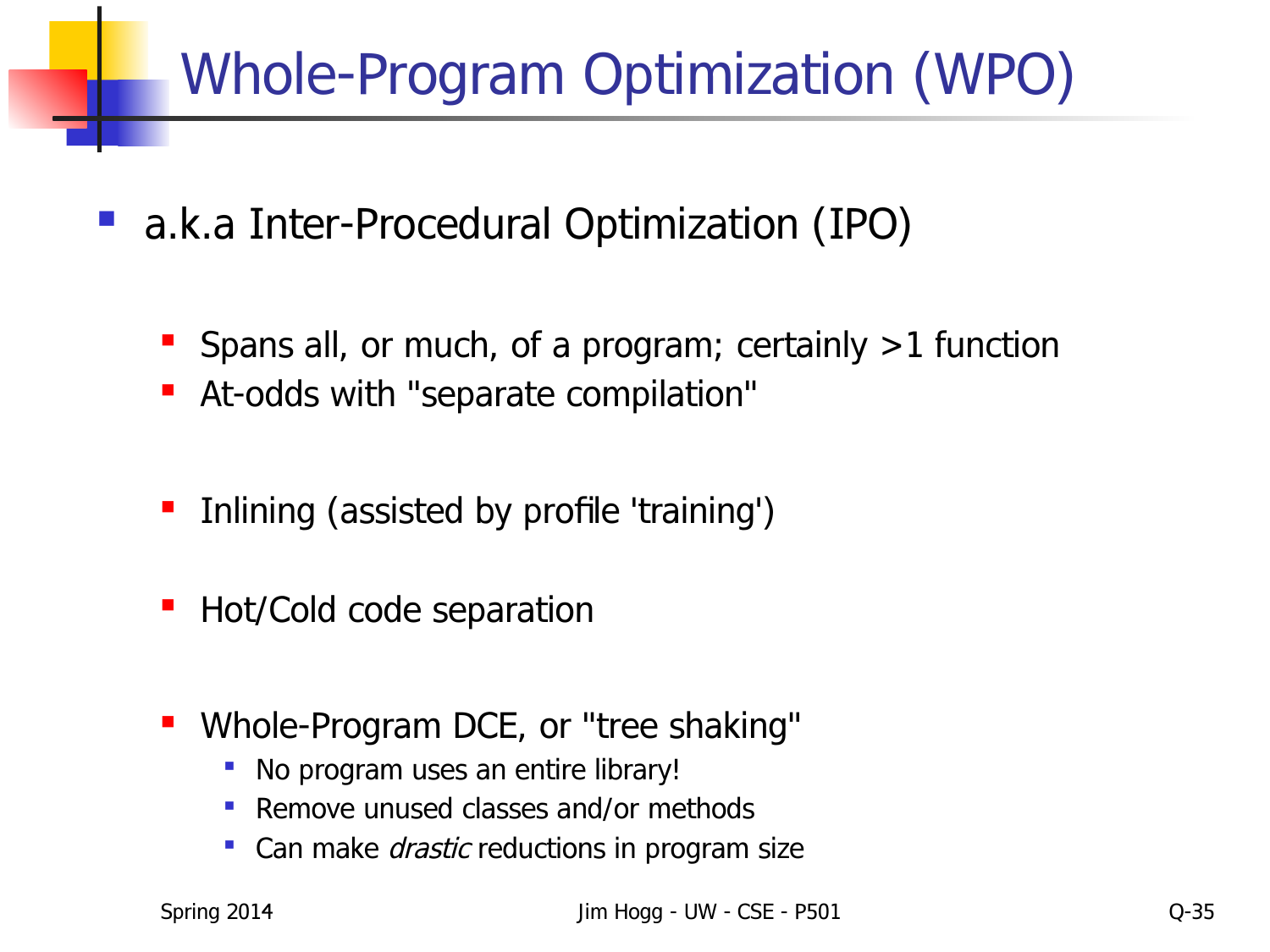

# Whole-Program Optimization (WPO)
a.k.a Inter-Procedural Optimization (IPO)

Spans all, or much, of a program; certainly >1 function
At-odds with "separate compilation"

Inlining (assisted by profile 'training')

Hot/Cold code separation

Whole-Program DCE, or "tree shaking"
No program uses an entire library!
Remove unused classes and/or methods
Can make drastic reductions in program size

Spring 2014
Jim Hogg - UW - CSE - P501
Q-35